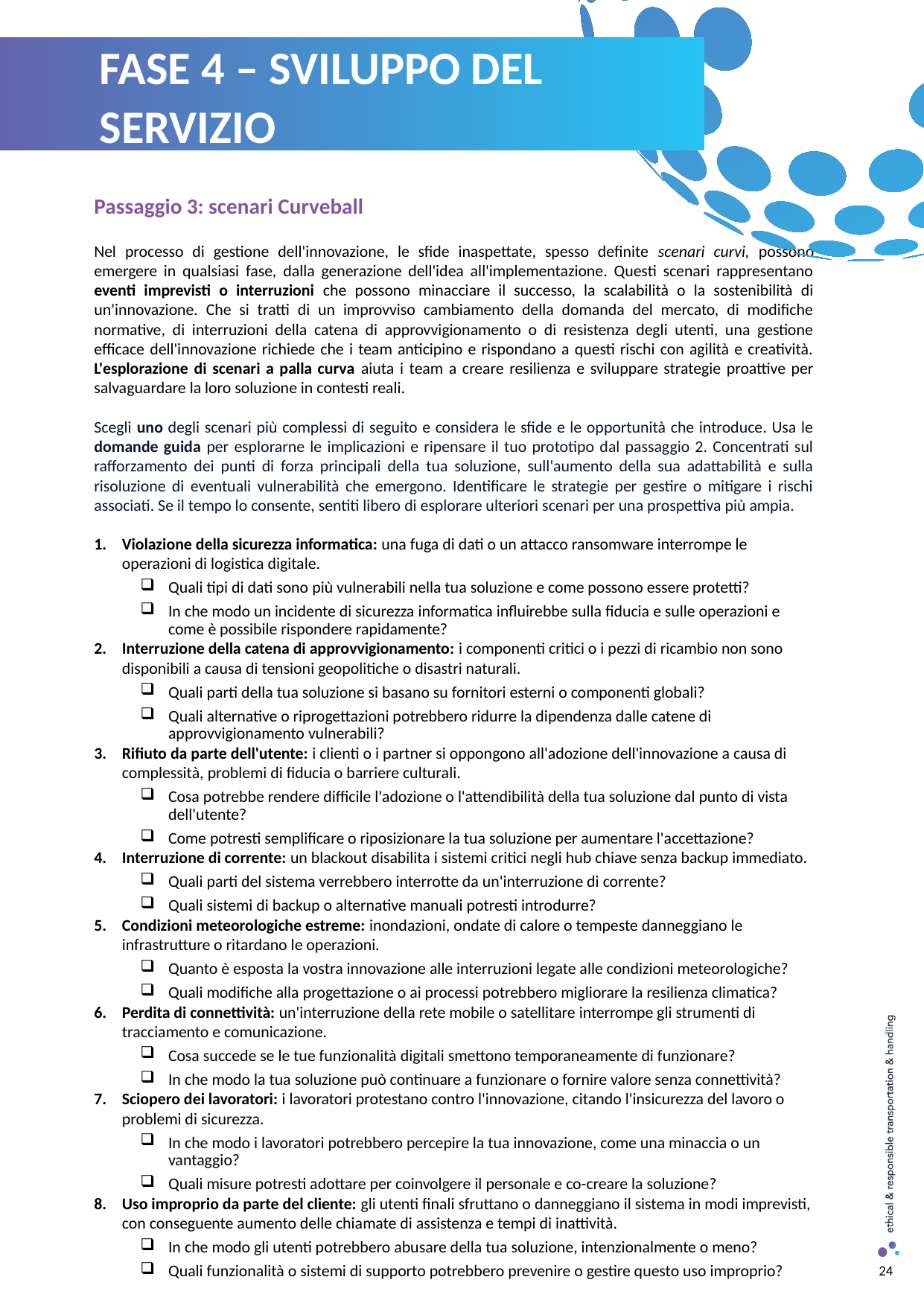

FASE 4 – SVILUPPO DEL SERVIZIO
Passaggio 3: scenari Curveball

Nel processo di gestione dell'innovazione, le sfide inaspettate, spesso definite scenari curvi, possono emergere in qualsiasi fase, dalla generazione dell'idea all'implementazione. Questi scenari rappresentano eventi imprevisti o interruzioni che possono minacciare il successo, la scalabilità o la sostenibilità di un'innovazione. Che si tratti di un improvviso cambiamento della domanda del mercato, di modifiche normative, di interruzioni della catena di approvvigionamento o di resistenza degli utenti, una gestione efficace dell'innovazione richiede che i team anticipino e rispondano a questi rischi con agilità e creatività. L'esplorazione di scenari a palla curva aiuta i team a creare resilienza e sviluppare strategie proattive per salvaguardare la loro soluzione in contesti reali.

Scegli uno degli scenari più complessi di seguito e considera le sfide e le opportunità che introduce. Usa le domande guida per esplorarne le implicazioni e ripensare il tuo prototipo dal passaggio 2. Concentrati sul rafforzamento dei punti di forza principali della tua soluzione, sull'aumento della sua adattabilità e sulla risoluzione di eventuali vulnerabilità che emergono. Identificare le strategie per gestire o mitigare i rischi associati. Se il tempo lo consente, sentiti libero di esplorare ulteriori scenari per una prospettiva più ampia.

Violazione della sicurezza informatica: una fuga di dati o un attacco ransomware interrompe le operazioni di logistica digitale.
Quali tipi di dati sono più vulnerabili nella tua soluzione e come possono essere protetti?
In che modo un incidente di sicurezza informatica influirebbe sulla fiducia e sulle operazioni e come è possibile rispondere rapidamente?
Interruzione della catena di approvvigionamento: i componenti critici o i pezzi di ricambio non sono disponibili a causa di tensioni geopolitiche o disastri naturali.
Quali parti della tua soluzione si basano su fornitori esterni o componenti globali?
Quali alternative o riprogettazioni potrebbero ridurre la dipendenza dalle catene di approvvigionamento vulnerabili?
Rifiuto da parte dell'utente: i clienti o i partner si oppongono all'adozione dell'innovazione a causa di complessità, problemi di fiducia o barriere culturali.
Cosa potrebbe rendere difficile l'adozione o l'attendibilità della tua soluzione dal punto di vista dell'utente?
Come potresti semplificare o riposizionare la tua soluzione per aumentare l'accettazione?
Interruzione di corrente: un blackout disabilita i sistemi critici negli hub chiave senza backup immediato.
Quali parti del sistema verrebbero interrotte da un'interruzione di corrente?
Quali sistemi di backup o alternative manuali potresti introdurre?
Condizioni meteorologiche estreme: inondazioni, ondate di calore o tempeste danneggiano le infrastrutture o ritardano le operazioni.
Quanto è esposta la vostra innovazione alle interruzioni legate alle condizioni meteorologiche?
Quali modifiche alla progettazione o ai processi potrebbero migliorare la resilienza climatica?
Perdita di connettività: un'interruzione della rete mobile o satellitare interrompe gli strumenti di tracciamento e comunicazione.
Cosa succede se le tue funzionalità digitali smettono temporaneamente di funzionare?
In che modo la tua soluzione può continuare a funzionare o fornire valore senza connettività?
Sciopero dei lavoratori: i lavoratori protestano contro l'innovazione, citando l'insicurezza del lavoro o problemi di sicurezza.
In che modo i lavoratori potrebbero percepire la tua innovazione, come una minaccia o un vantaggio?
Quali misure potresti adottare per coinvolgere il personale e co-creare la soluzione?
Uso improprio da parte del cliente: gli utenti finali sfruttano o danneggiano il sistema in modi imprevisti, con conseguente aumento delle chiamate di assistenza e tempi di inattività.
In che modo gli utenti potrebbero abusare della tua soluzione, intenzionalmente o meno?
Quali funzionalità o sistemi di supporto potrebbero prevenire o gestire questo uso improprio?
24